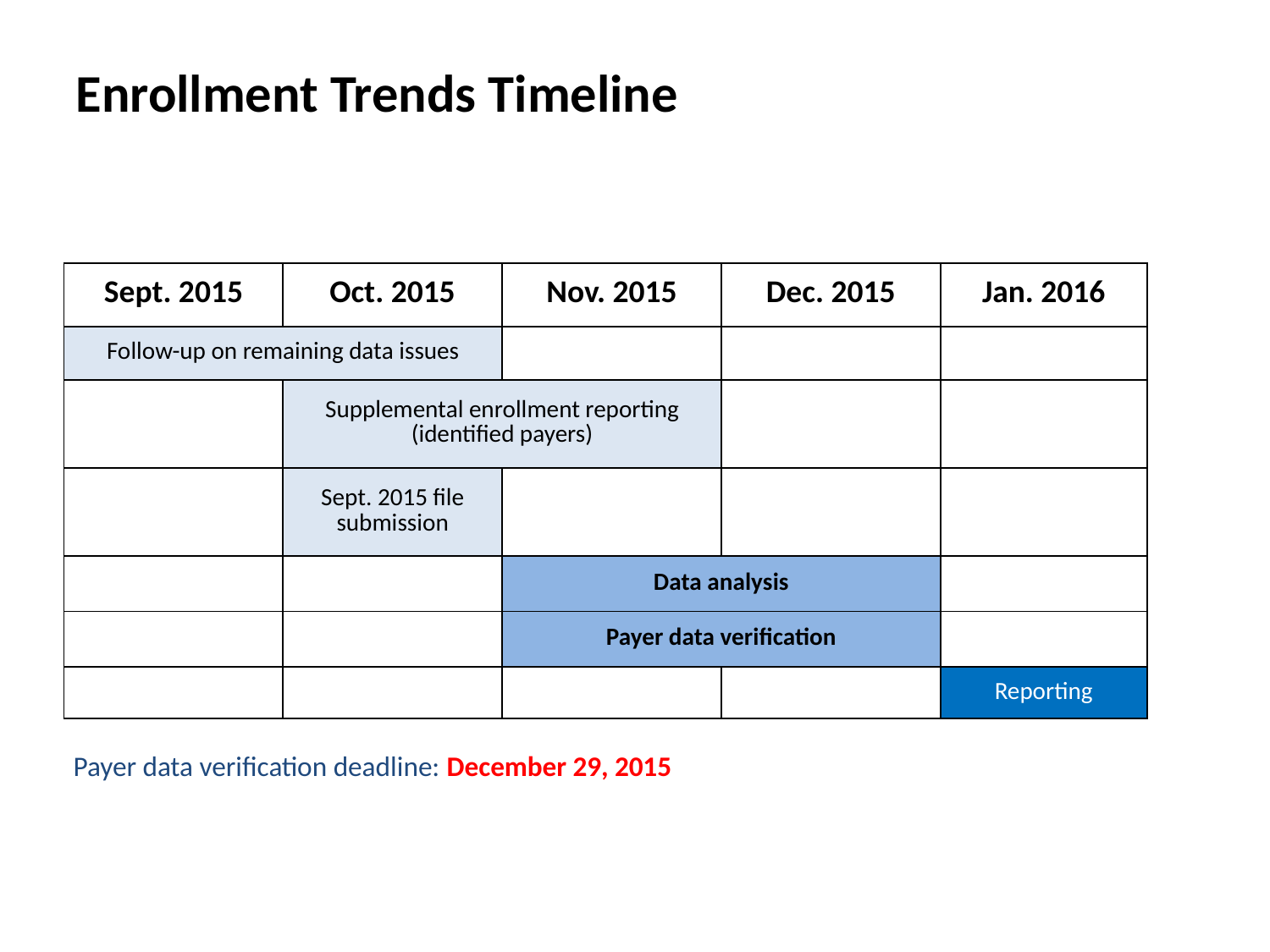

Enrollment Trends Timeline
| Sept. 2015 | Oct. 2015 | Nov. 2015 | Dec. 2015 | Jan. 2016 |
| --- | --- | --- | --- | --- |
| Follow-up on remaining data issues |  |  |  |  |
|  | Supplemental enrollment reporting (identified payers) |  |  |  |
|  | Sept. 2015 file submission |  |  |  |
|  |  | Data analysis |  |  |
|  |  | Payer data verification |  |  |
|  |  |  |  | Reporting |
Payer data verification deadline: December 29, 2015